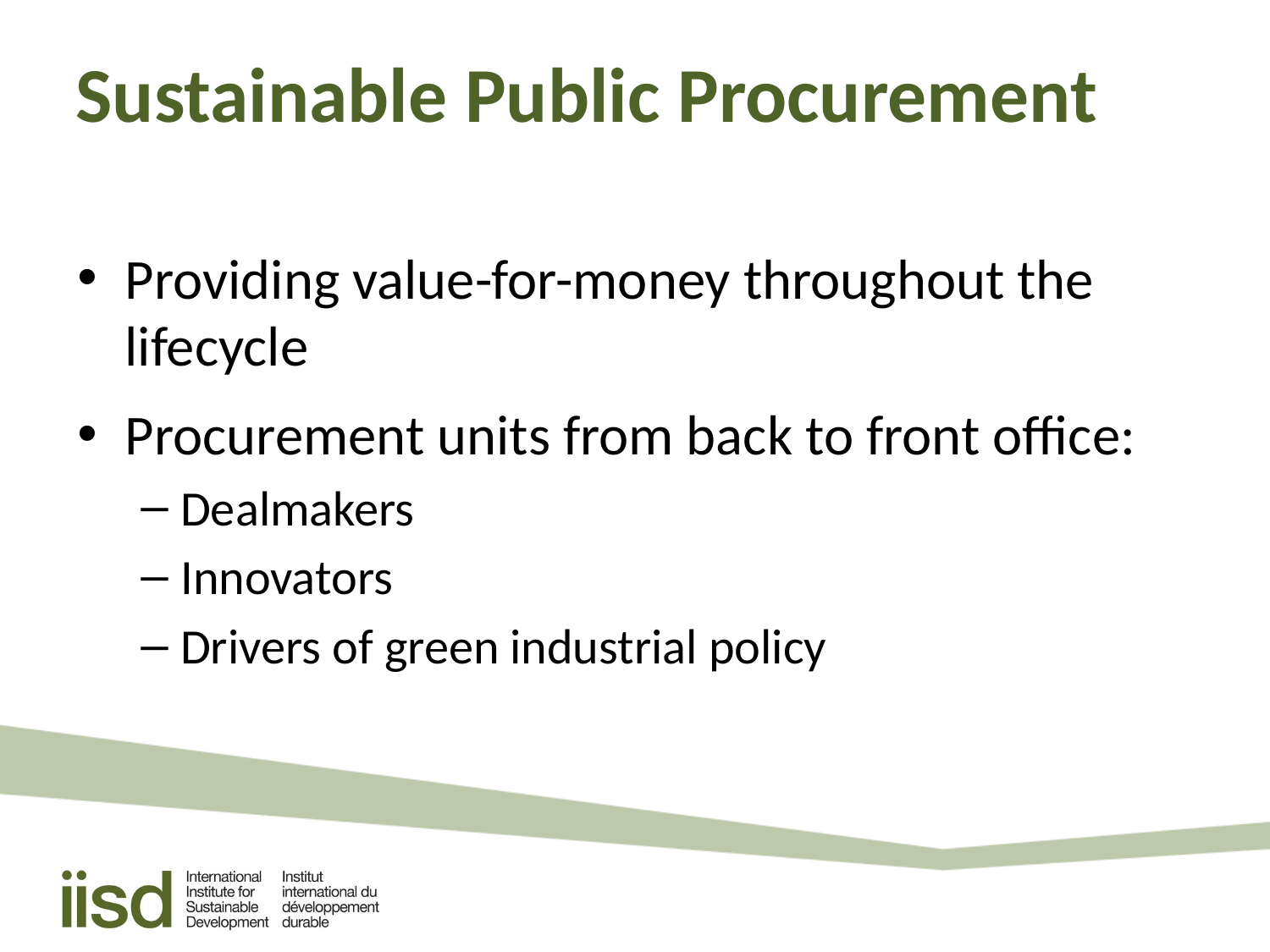

# Sustainable Public Procurement
Providing value-for-money throughout the lifecycle
Procurement units from back to front office:
Dealmakers
Innovators
Drivers of green industrial policy